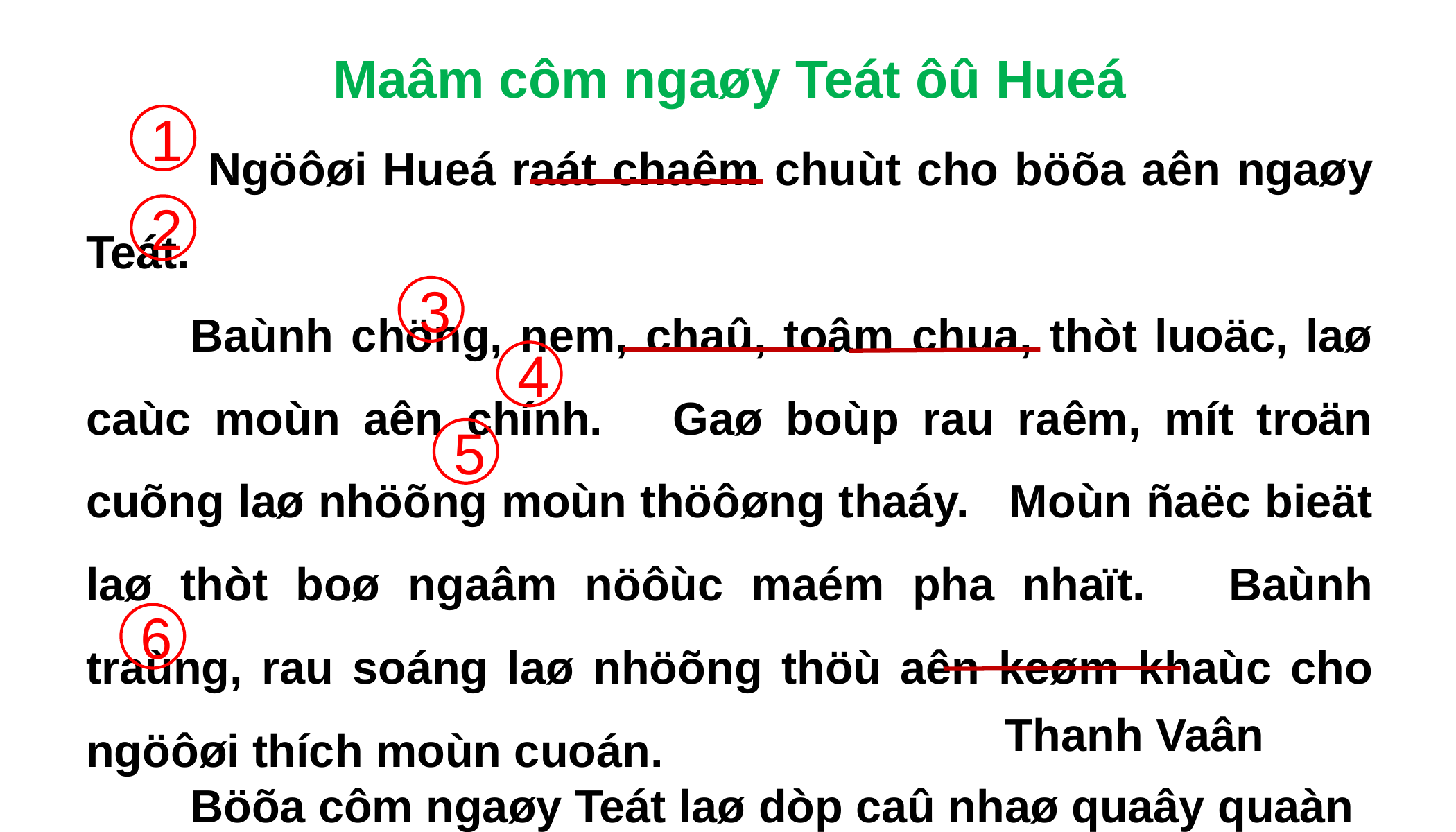

Maâm côm ngaøy Teát ôû Hueá
        Ngöôøi Hueá raát chaêm chuùt cho böõa aên ngaøy Teát.
	Baùnh chöng, nem, chaû, toâm chua, thòt luoäc, laø caùc moùn aên chính.   Gaø boùp rau raêm, mít troän cuõng laø nhöõng moùn thöôøng thaáy.   Moùn ñaëc bieät laø thòt boø ngaâm nöôùc maém pha nhaït.   Baùnh traùng, rau soáng laø nhöõng thöù aên keøm khaùc cho ngöôøi thích moùn cuoán.
	Böõa côm ngaøy Teát laø dòp caû nhaø quaây quaàn
ñaàm aám beân nhau.
1
2
3
4
5
6
Thanh Vaân